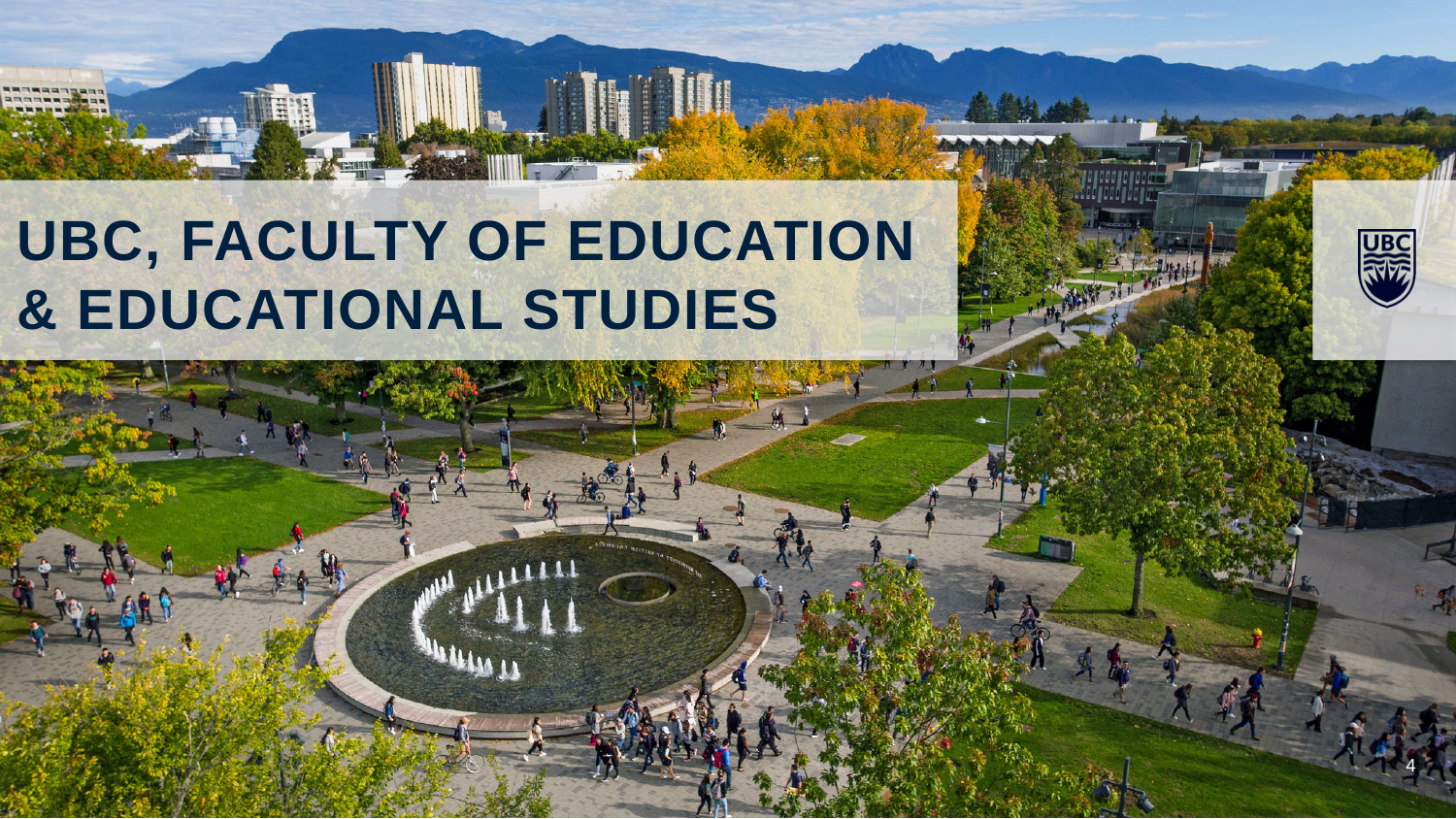

UBC, Faculty of Education & Educational studies